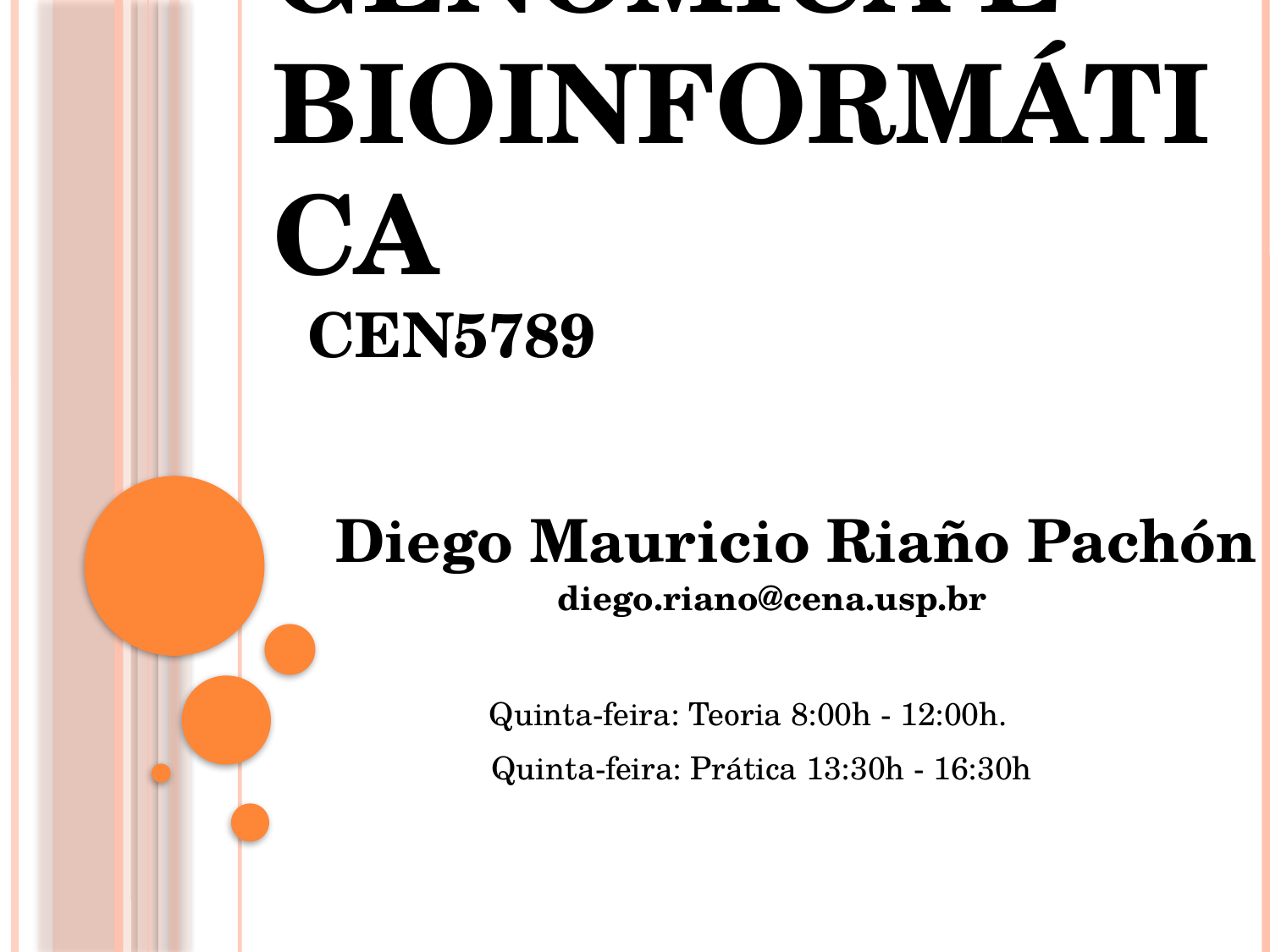

# Genômica e Bioinformática
CEN5789
Diego Mauricio Riaño Pachón
diego.riano@cena.usp.br
Quinta-feira: Teoria 8:00h - 12:00h.
Quinta-feira: Prática 13:30h - 16:30h